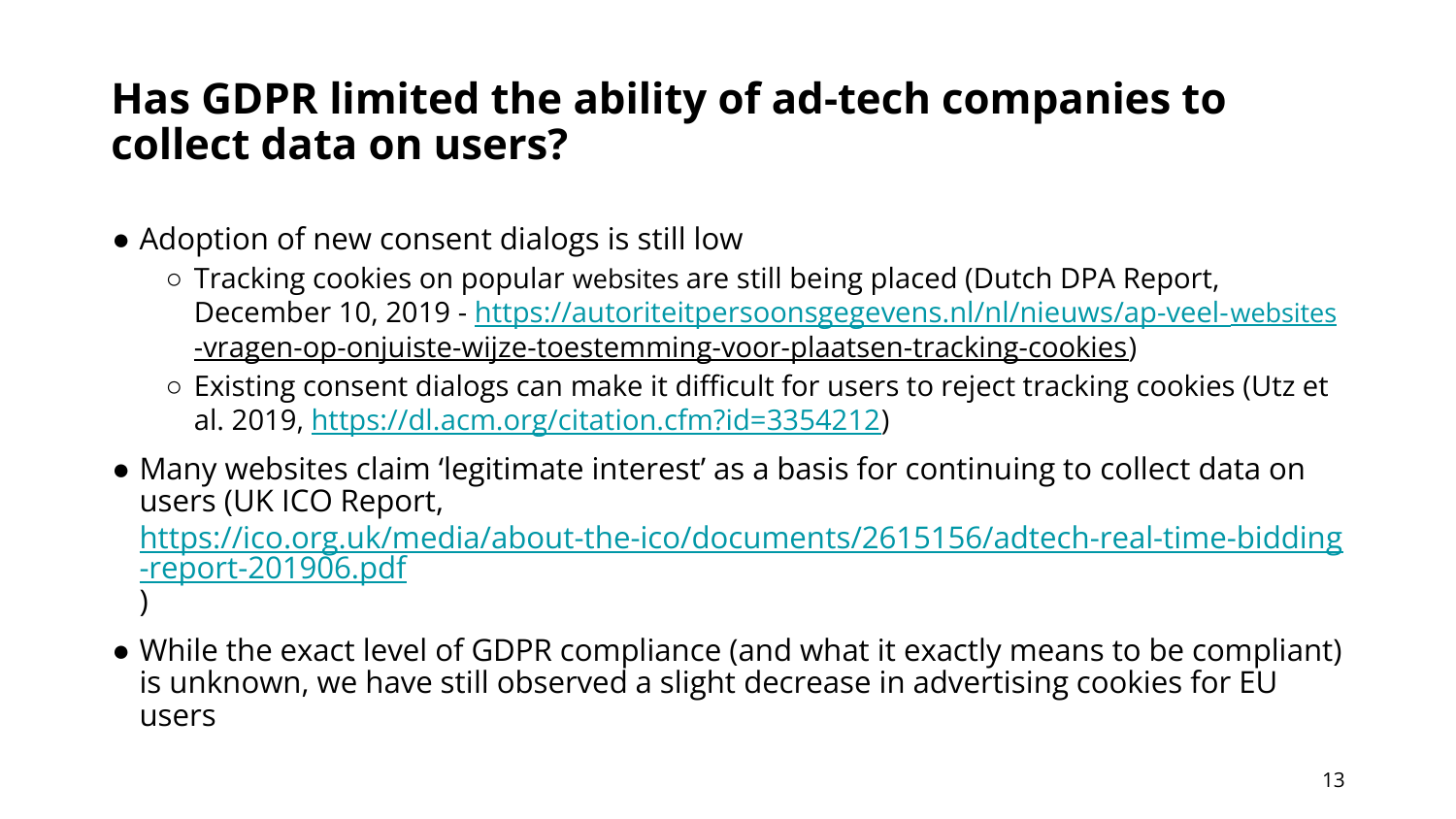

# Has GDPR limited the ability of ad-tech companies to collect data on users?
Adoption of new consent dialogs is still low
Tracking cookies on popular websites are still being placed (Dutch DPA Report, December 10, 2019 - https://autoriteitpersoonsgegevens.nl/nl/nieuws/ap-veel-websites-vragen-op-onjuiste-wijze-toestemming-voor-plaatsen-tracking-cookies)
Existing consent dialogs can make it difficult for users to reject tracking cookies (Utz et al. 2019, https://dl.acm.org/citation.cfm?id=3354212)
Many websites claim ‘legitimate interest’ as a basis for continuing to collect data on users (UK ICO Report, https://ico.org.uk/media/about-the-ico/documents/2615156/adtech-real-time-bidding-report-201906.pdf)
While the exact level of GDPR compliance (and what it exactly means to be compliant) is unknown, we have still observed a slight decrease in advertising cookies for EU users
13